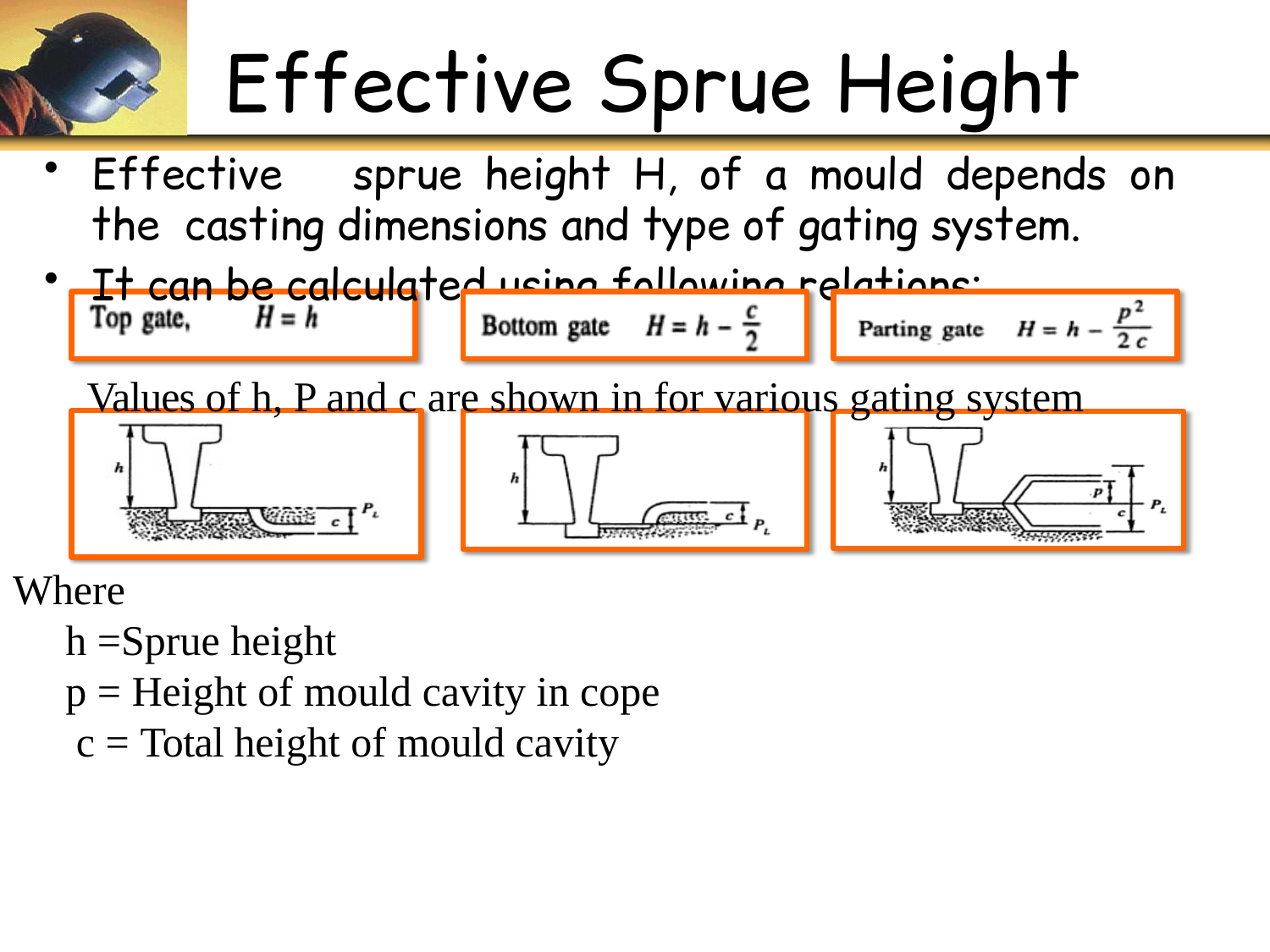

# Effective Sprue Height

Effective	sprue	height	H,	of	a	mould	depends	on	the  casting dimensions and type of gating system.
It can be calculated using following relations:

Values of h, P and c are shown in for various gating system

Where
h =Sprue height
p = Height of mould cavity in cope  c = Total height of mould cavity